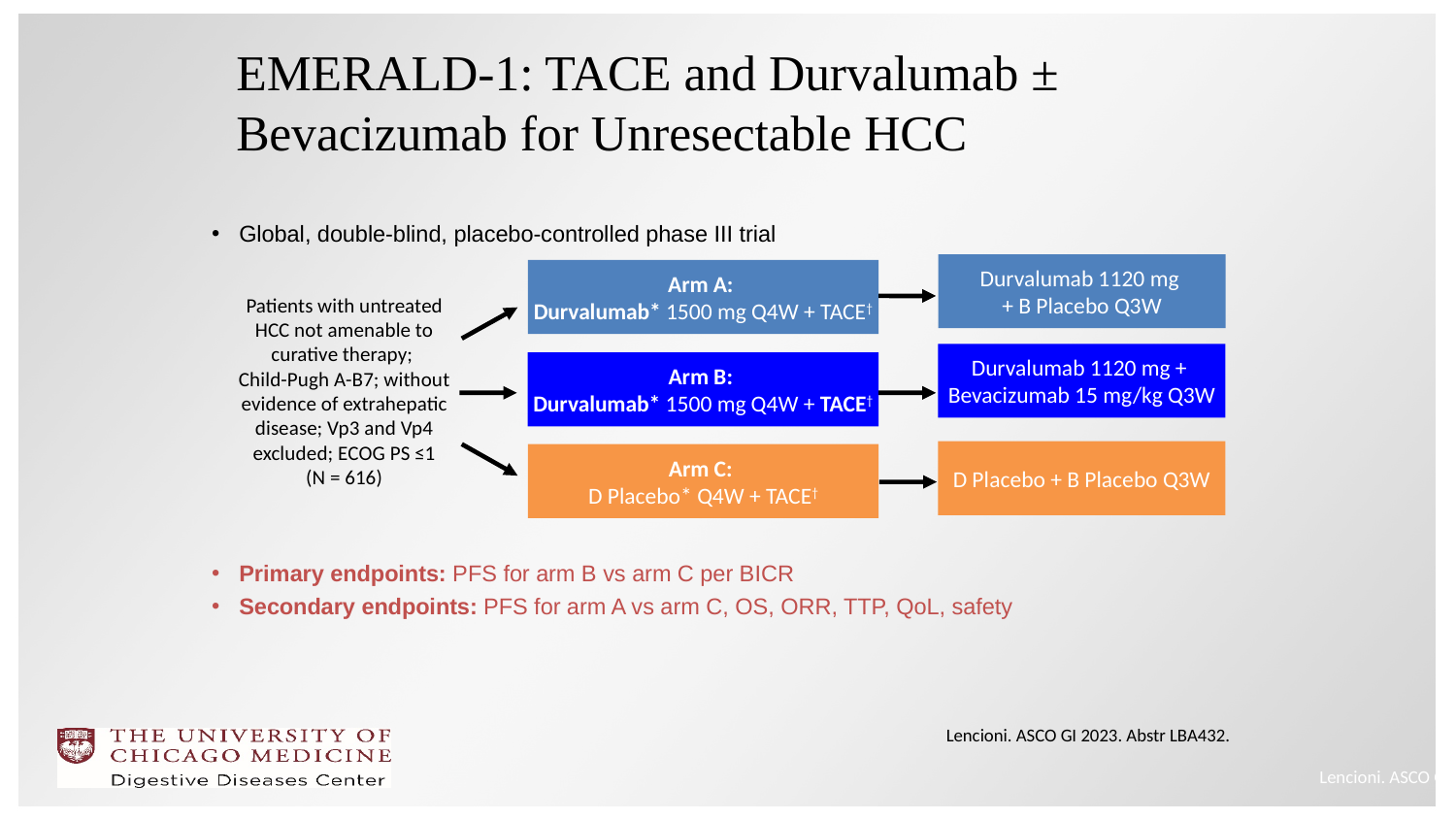

# EMERALD-1: TACE and Durvalumab ± Bevacizumab for Unresectable HCC

Global, double-blind, placebo-controlled phase III trial

Primary endpoints: PFS for arm B vs arm C per BICR
Secondary endpoints: PFS for arm A vs arm C, OS, ORR, TTP, QoL, safety
Durvalumab 1120 mg
+ B Placebo Q3W
Arm A:
Durvalumab* 1500 mg Q4W + TACE†

Patients with untreated HCC not amenable to curative therapy;
Child-Pugh A-B7; without evidence of extrahepatic disease; Vp3 and Vp4 excluded; ECOG PS ≤1
(N = 616)
Durvalumab 1120 mg +
Bevacizumab 15 mg/kg Q3W
Arm B:
Durvalumab* 1500 mg Q4W + TACE†

D Placebo + B Placebo Q3W

Arm C:
D Placebo* Q4W + TACE†

Lencioni. ASCO GI 2023. Abstr LBA432.
Lencioni. ASCO GI 2023. Abstr LBA432.